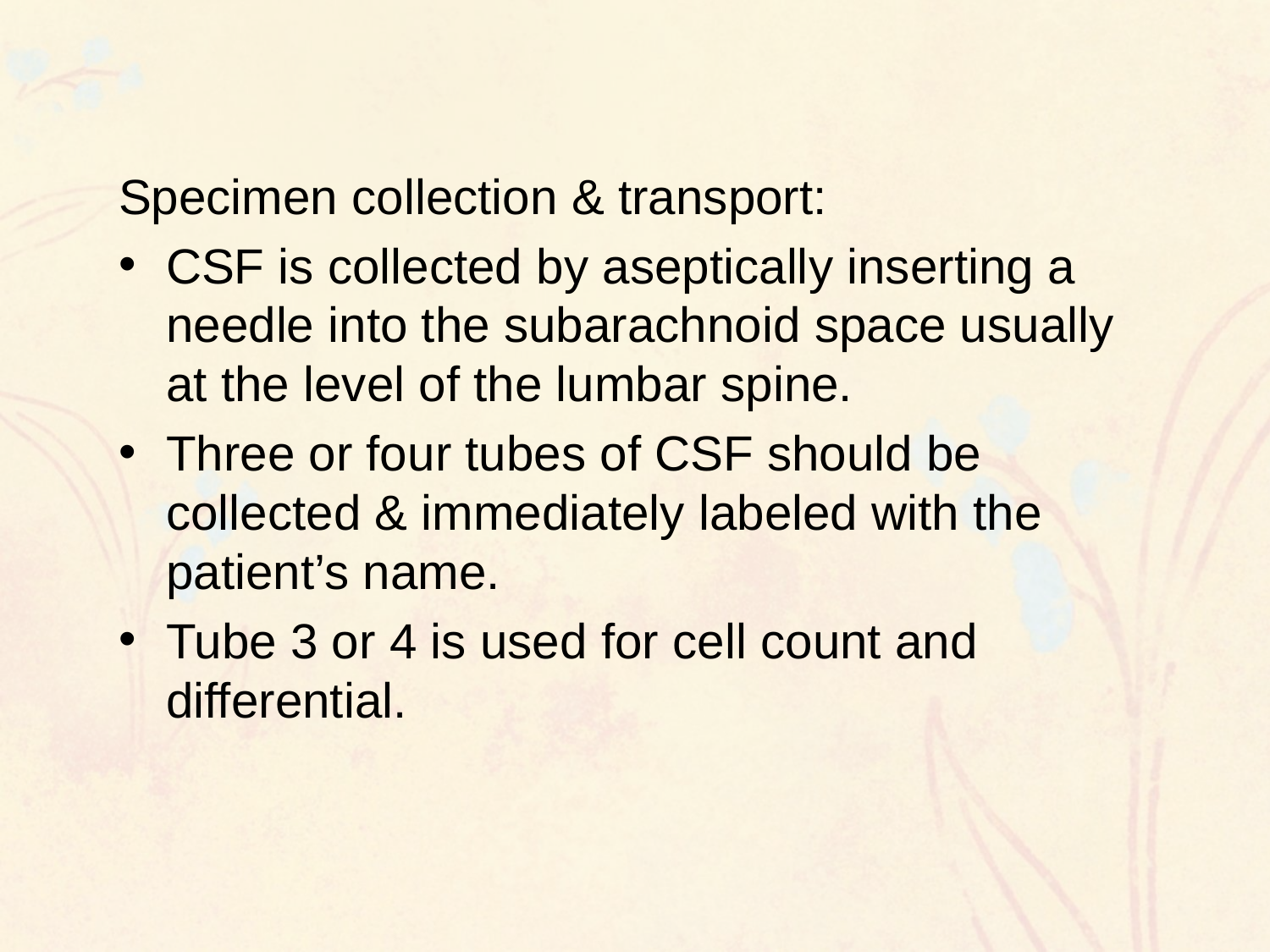

Specimen collection & transport:
CSF is collected by aseptically inserting a needle into the subarachnoid space usually at the level of the lumbar spine.
Three or four tubes of CSF should be collected & immediately labeled with the patient’s name.
Tube 3 or 4 is used for cell count and differential.